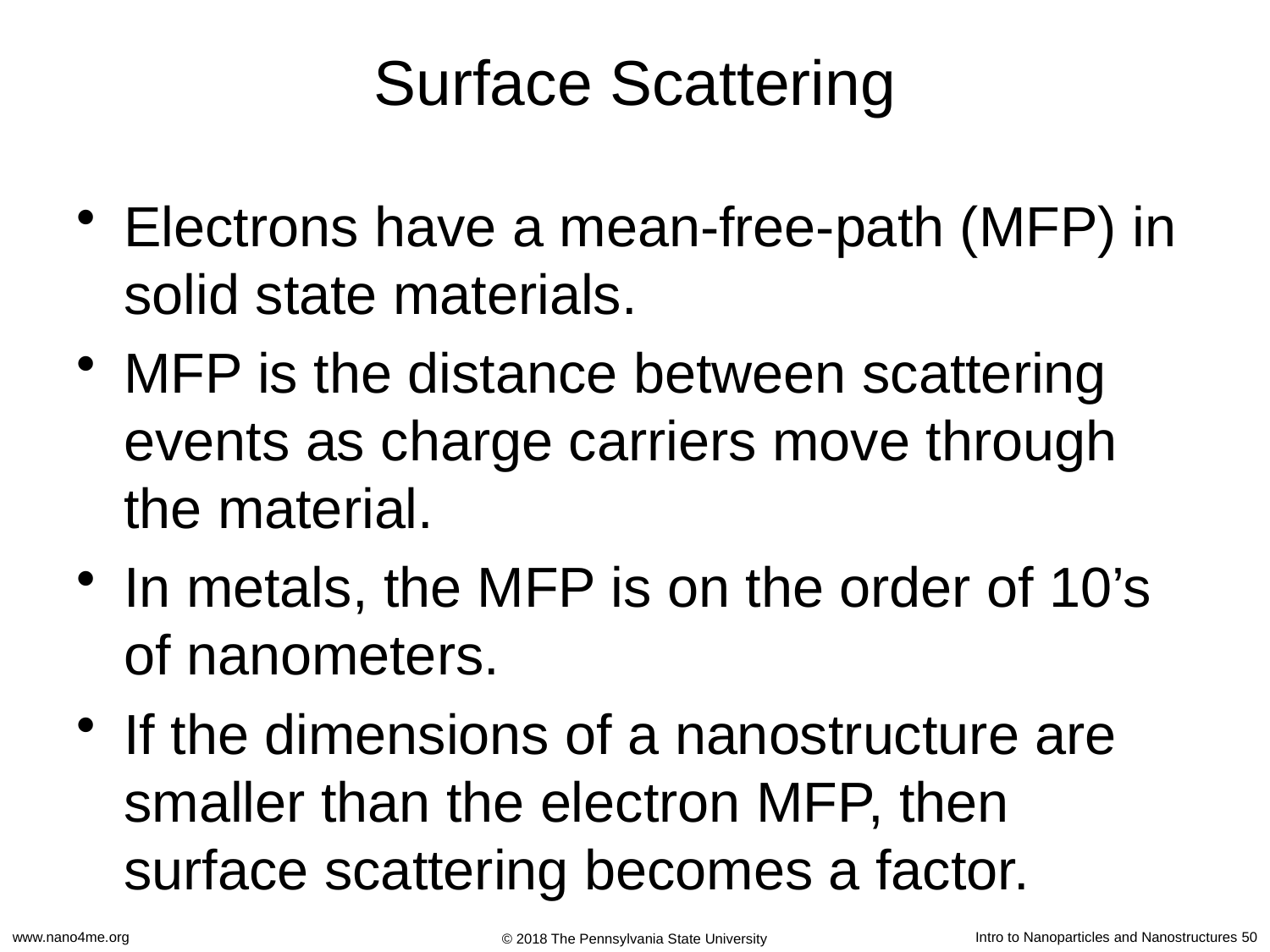

# Surface Scattering
Electrons have a mean-free-path (MFP) in solid state materials.
MFP is the distance between scattering events as charge carriers move through the material.
In metals, the MFP is on the order of 10’s of nanometers.
If the dimensions of a nanostructure are smaller than the electron MFP, then surface scattering becomes a factor.